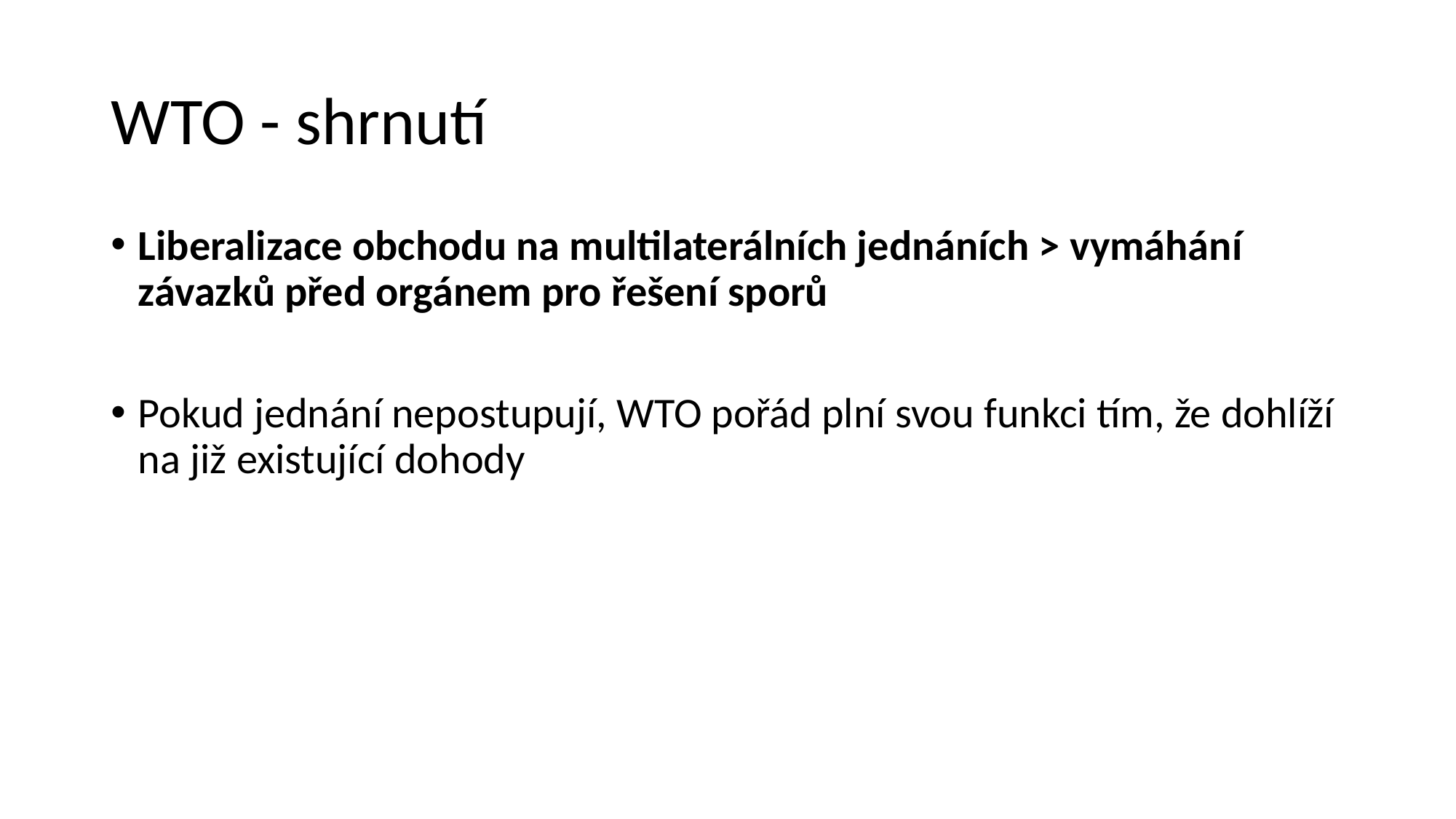

# WTO - shrnutí
Liberalizace obchodu na multilaterálních jednáních > vymáhání závazků před orgánem pro řešení sporů

Pokud jednání nepostupují, WTO pořád plní svou funkci tím, že dohlíží na již existující dohody